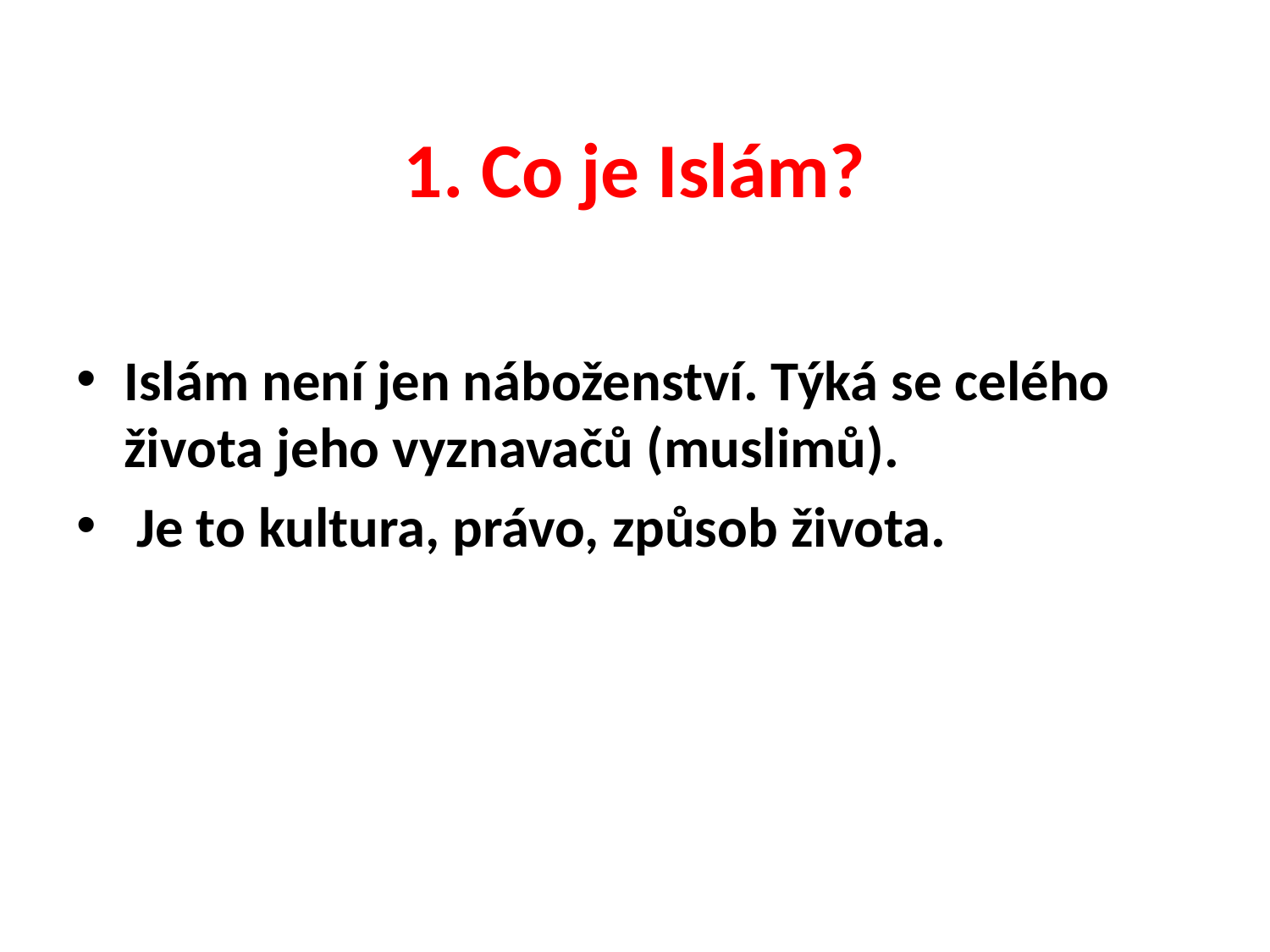

# 1. Co je Islám?
Islám není jen náboženství. Týká se celého života jeho vyznavačů (muslimů).
 Je to kultura, právo, způsob života.